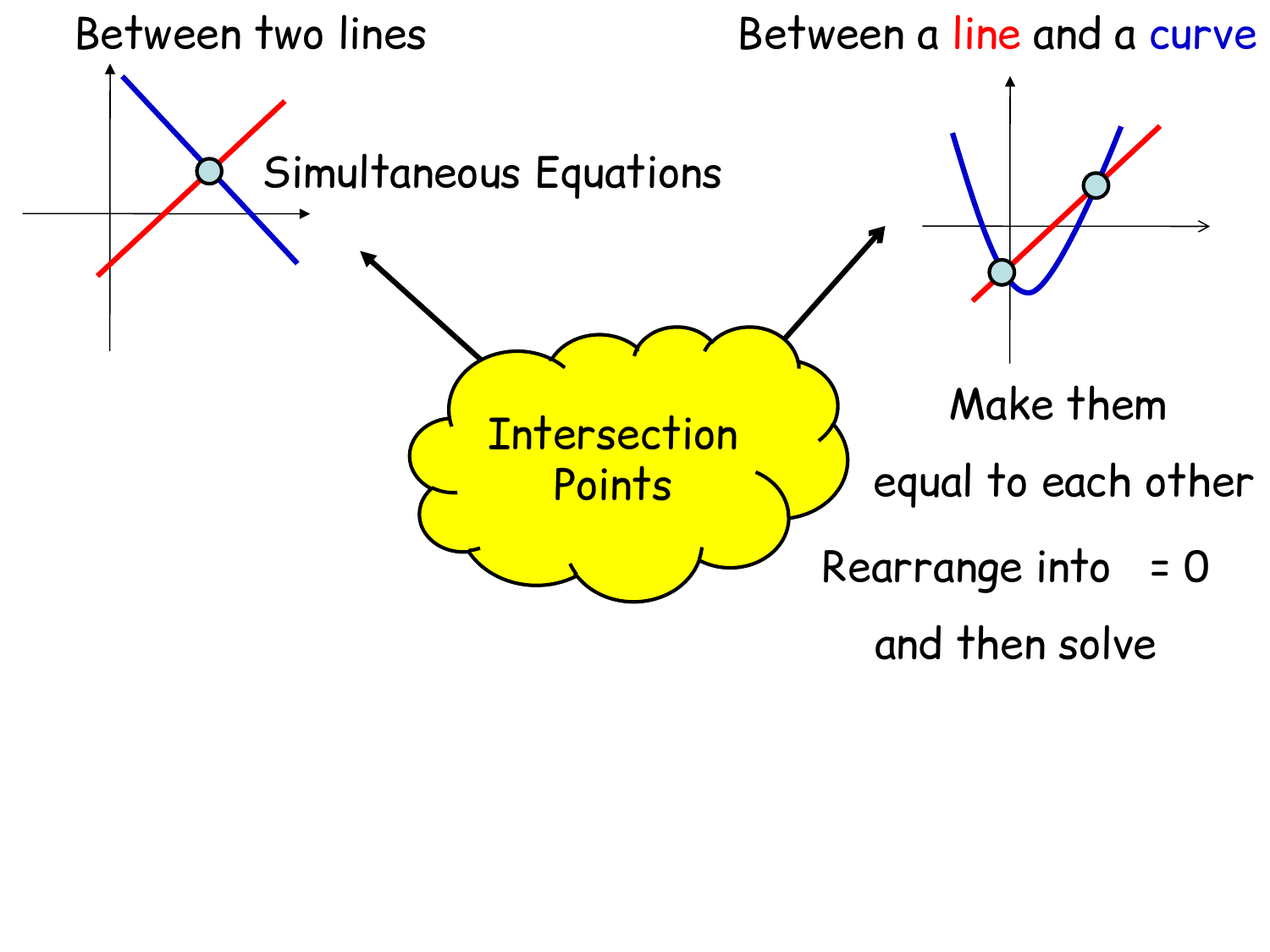

Between two lines
Between a line and a curve

Simultaneous Equations

Intersection Points
Make them
equal to each other
Rearrange into   = 0
and then solve